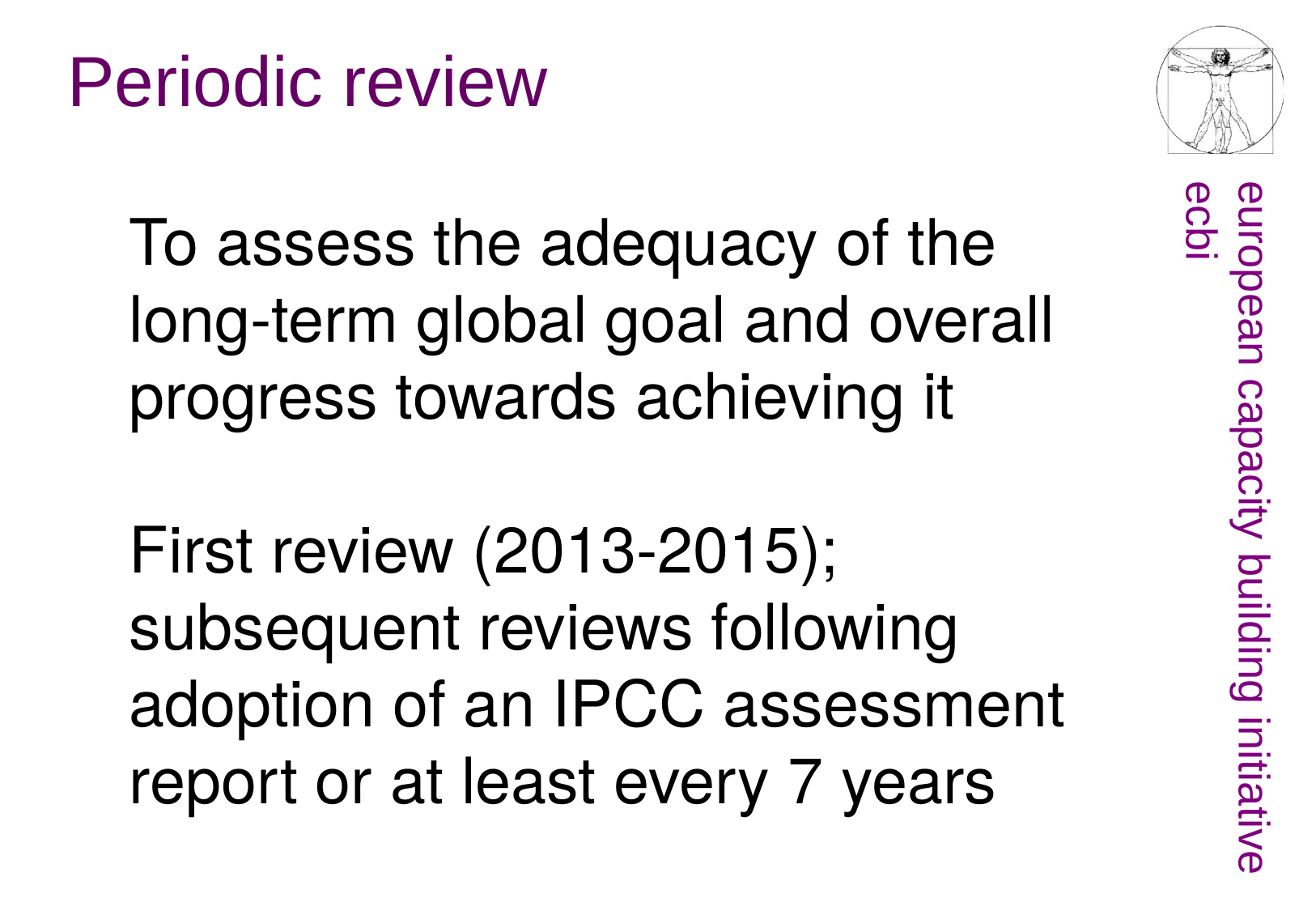

Periodic review
To assess the adequacy of the long-term global goal and overall progress towards achieving it

First review (2013-2015); subsequent reviews following adoption of an IPCC assessment report or at least every 7 years